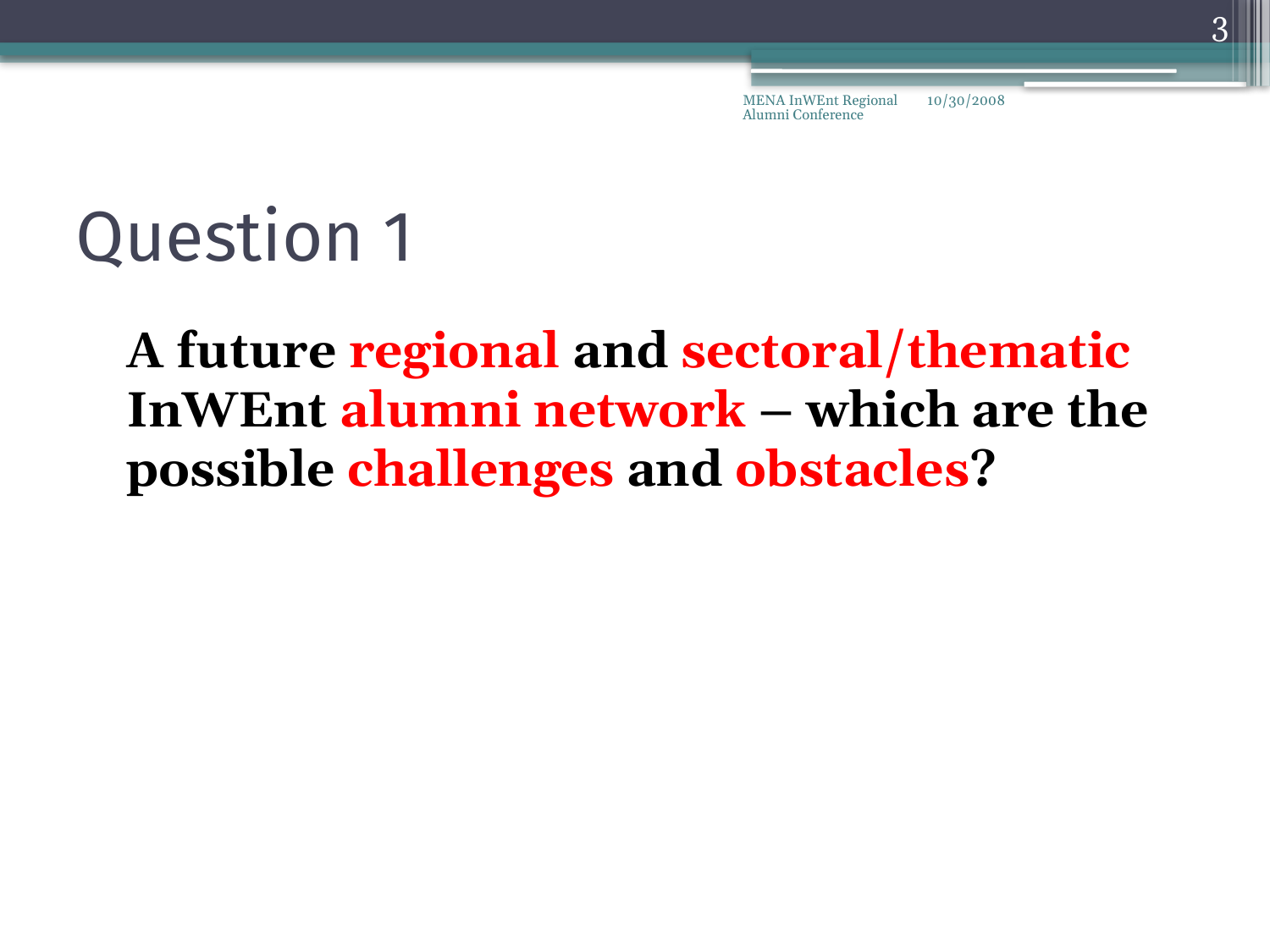

3
MENA InWEnt Regional Alumni Conference
10/30/2008
# Question 1
	A future regional and sectoral/thematic InWEnt alumni network – which are the possible challenges and obstacles?